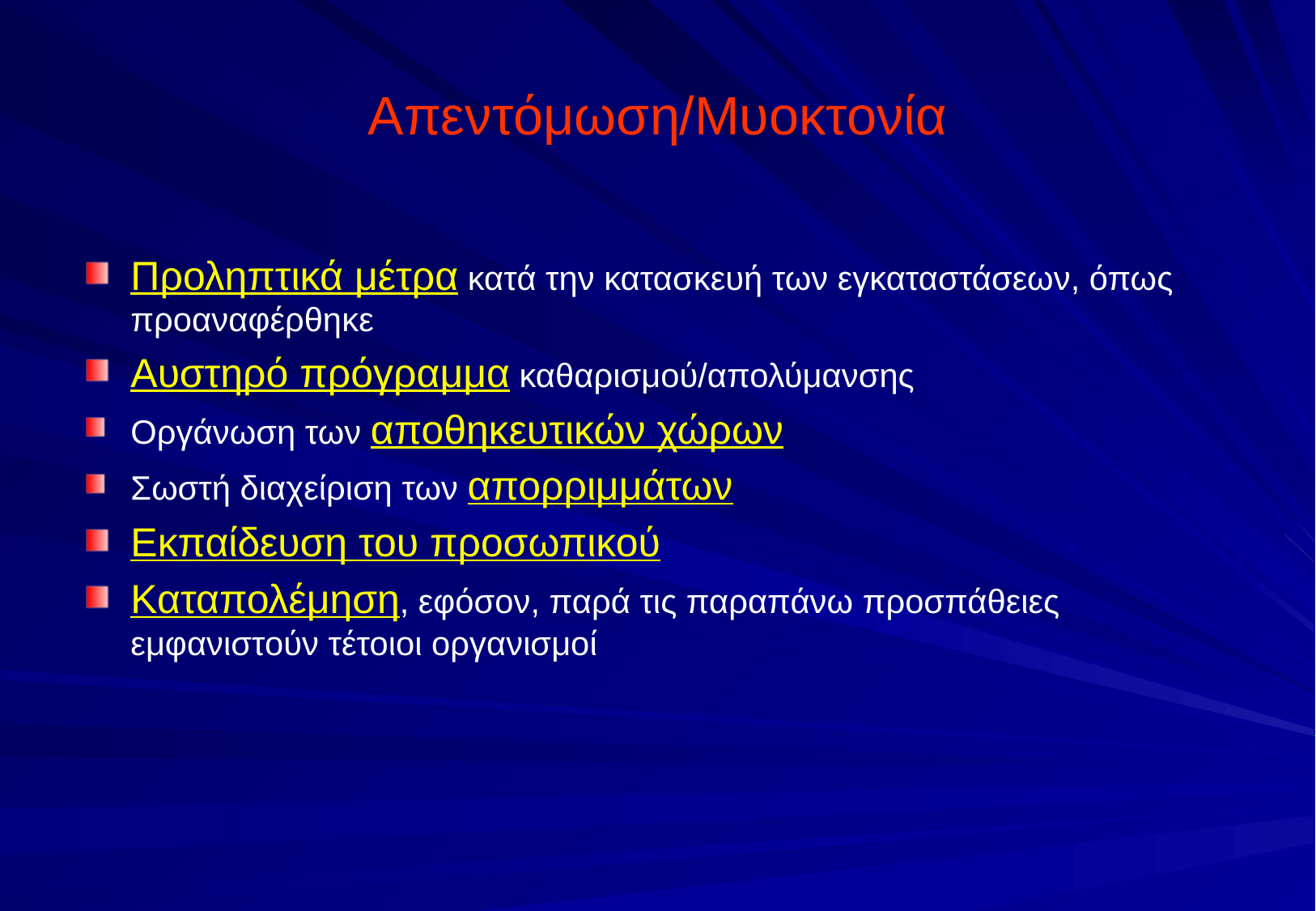

# Απεντόμωση/Μυοκτονία
Προληπτικά μέτρα κατά την κατασκευή των εγκαταστάσεων, όπως προαναφέρθηκε
Αυστηρό πρόγραμμα καθαρισμού/απολύμανσης
Οργάνωση των αποθηκευτικών χώρων
Σωστή διαχείριση των απορριμμάτων
Εκπαίδευση του προσωπικού
Καταπολέμηση, εφόσον, παρά τις παραπάνω προσπάθειες εμφανιστούν τέτοιοι οργανισμοί